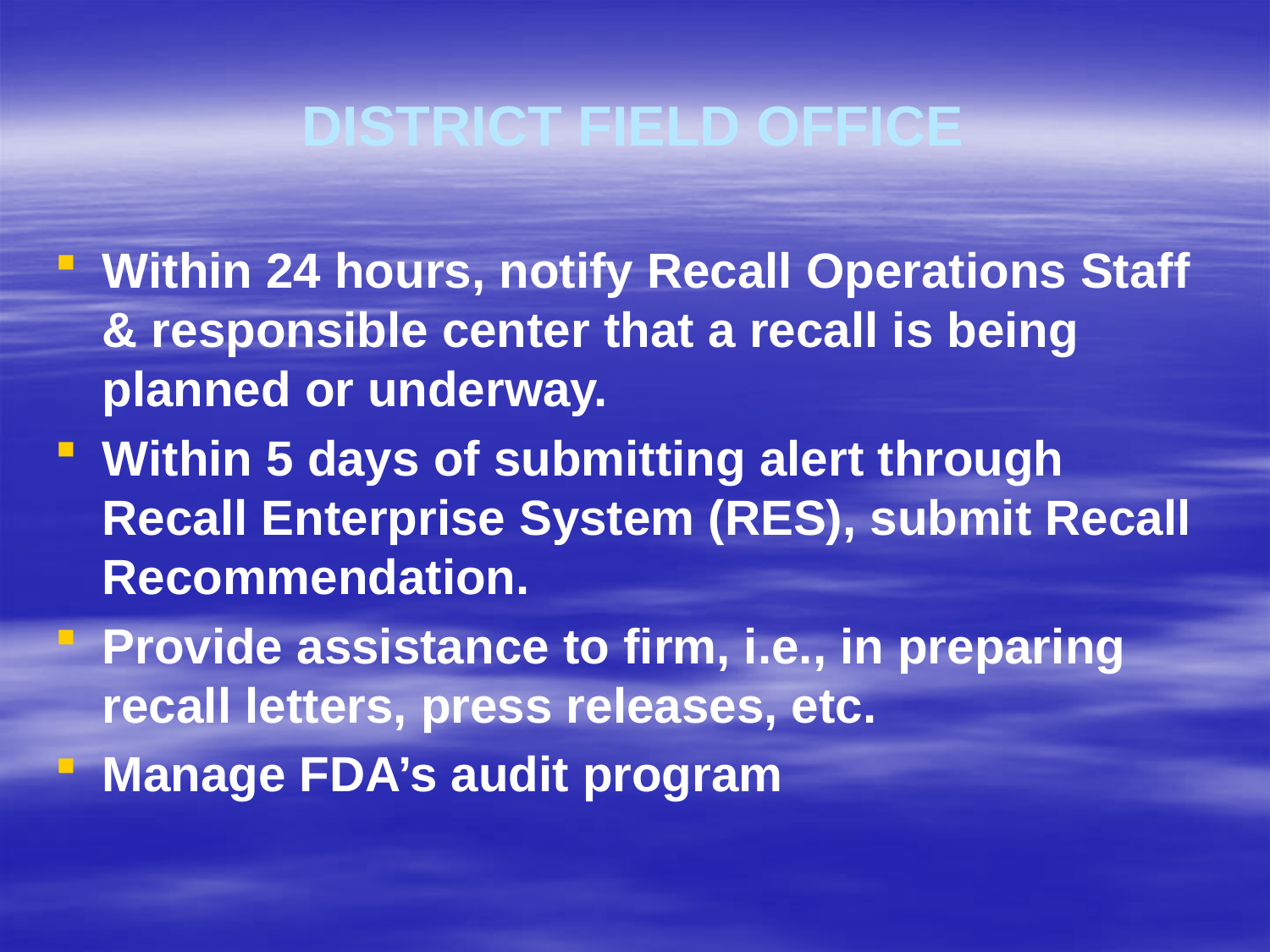

# DISTRICT FIELD OFFICE
Within 24 hours, notify Recall Operations Staff & responsible center that a recall is being planned or underway.
Within 5 days of submitting alert through Recall Enterprise System (RES), submit Recall Recommendation.
Provide assistance to firm, i.e., in preparing recall letters, press releases, etc.
Manage FDA’s audit program